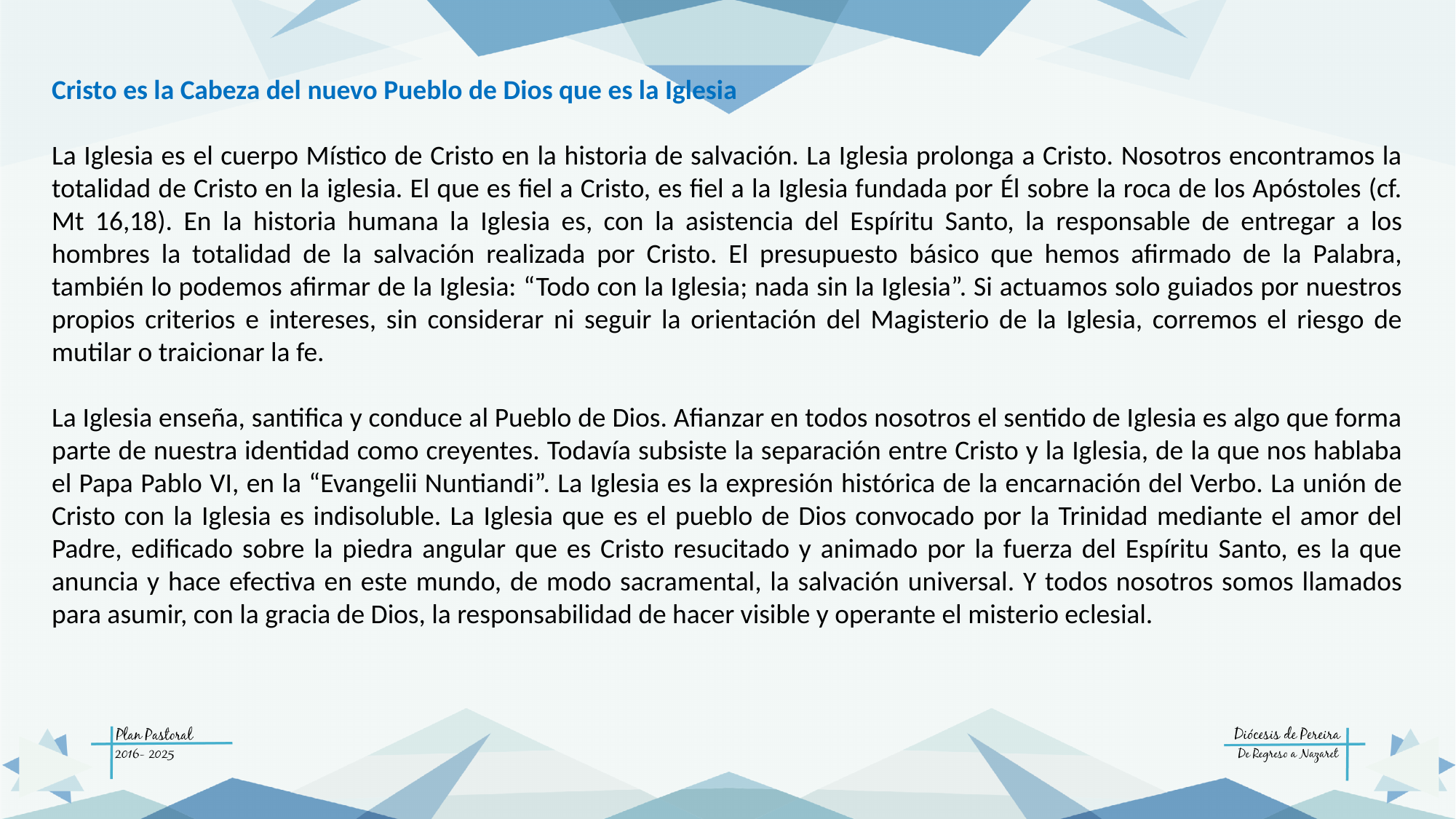

Cristo es la Cabeza del nuevo Pueblo de Dios que es la Iglesia

La Iglesia es el cuerpo Místico de Cristo en la historia de salvación. La Iglesia prolonga a Cristo. Nosotros encontramos la totalidad de Cristo en la iglesia. El que es fiel a Cristo, es fiel a la Iglesia fundada por Él sobre la roca de los Apóstoles (cf. Mt 16,18). En la historia humana la Iglesia es, con la asistencia del Espíritu Santo, la responsable de entregar a los hombres la totalidad de la salvación realizada por Cristo. El presupuesto básico que hemos afirmado de la Palabra, también lo podemos afirmar de la Iglesia: “Todo con la Iglesia; nada sin la Iglesia”. Si actuamos solo guiados por nuestros propios criterios e intereses, sin considerar ni seguir la orientación del Magisterio de la Iglesia, corremos el riesgo de mutilar o traicionar la fe.

La Iglesia enseña, santifica y conduce al Pueblo de Dios. Afianzar en todos nosotros el sentido de Iglesia es algo que forma parte de nuestra identidad como creyentes. Todavía subsiste la separación entre Cristo y la Iglesia, de la que nos hablaba el Papa Pablo VI, en la “Evangelii Nuntiandi”. La Iglesia es la expresión histórica de la encarnación del Verbo. La unión de Cristo con la Iglesia es indisoluble. La Iglesia que es el pueblo de Dios convocado por la Trinidad mediante el amor del Padre, edificado sobre la piedra angular que es Cristo resucitado y animado por la fuerza del Espíritu Santo, es la que anuncia y hace efectiva en este mundo, de modo sacramental, la salvación universal. Y todos nosotros somos llamados para asumir, con la gracia de Dios, la responsabilidad de hacer visible y operante el misterio eclesial.